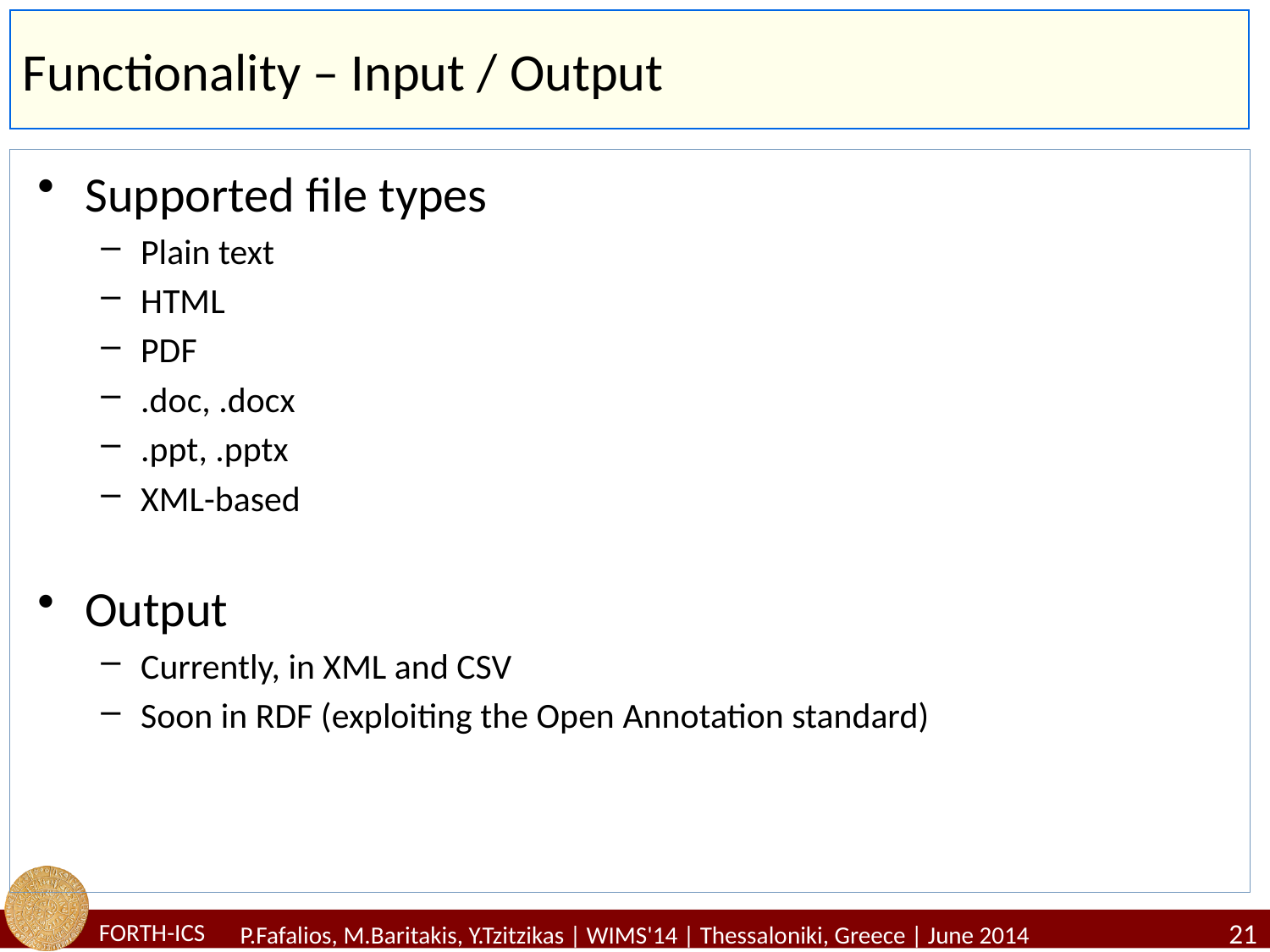

# Functionality – Input / Output
Supported file types
Plain text
HTML
PDF
.doc, .docx
.ppt, .pptx
XML-based

Output
Currently, in XML and CSV
Soon in RDF (exploiting the Open Annotation standard)

21
P.Fafalios, M.Baritakis, Y.Tzitzikas | WIMS'14 | Thessaloniki, Greece | June 2014